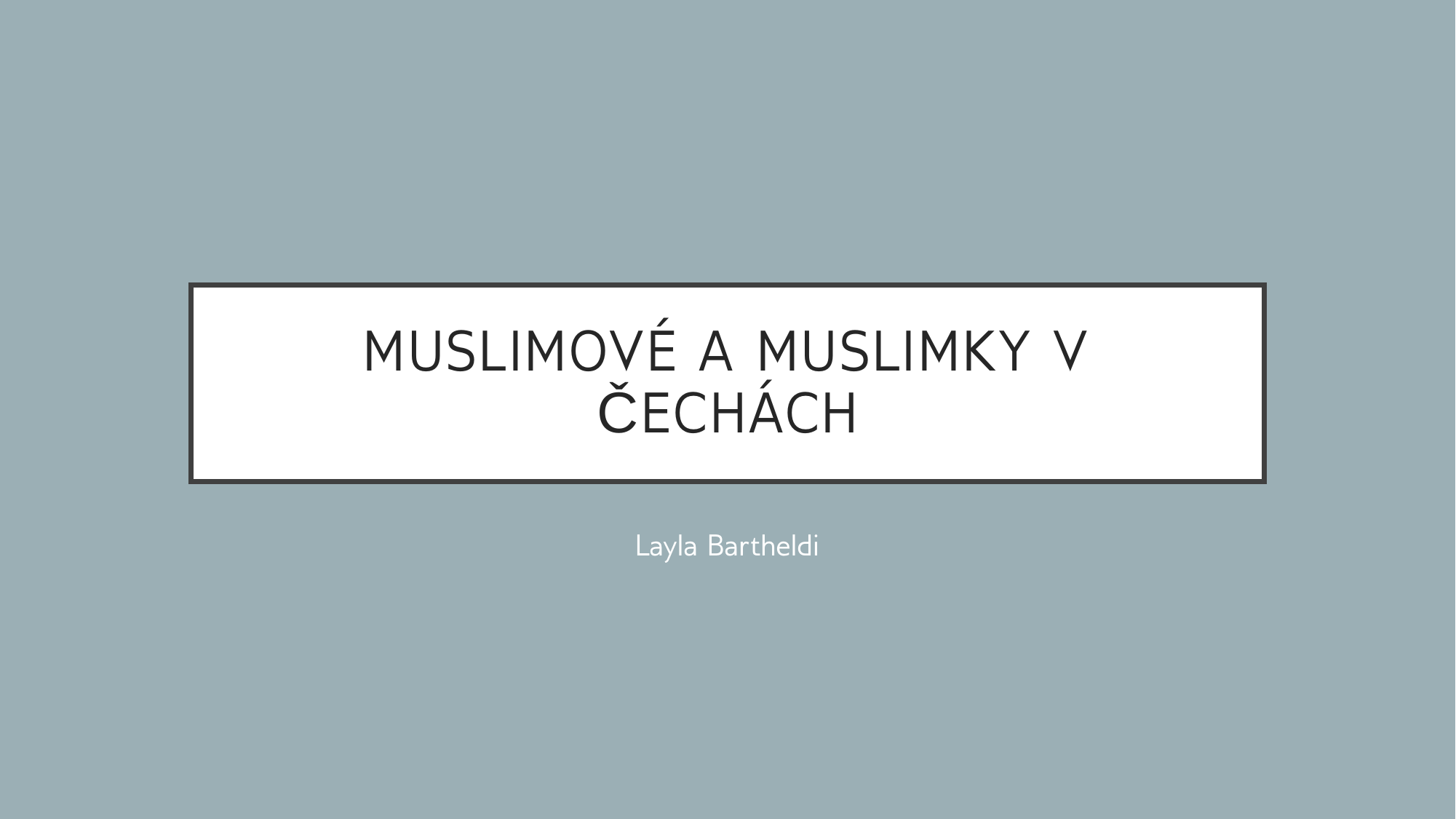

# Muslimové a muslimky v Čechách
Layla Bartheldi